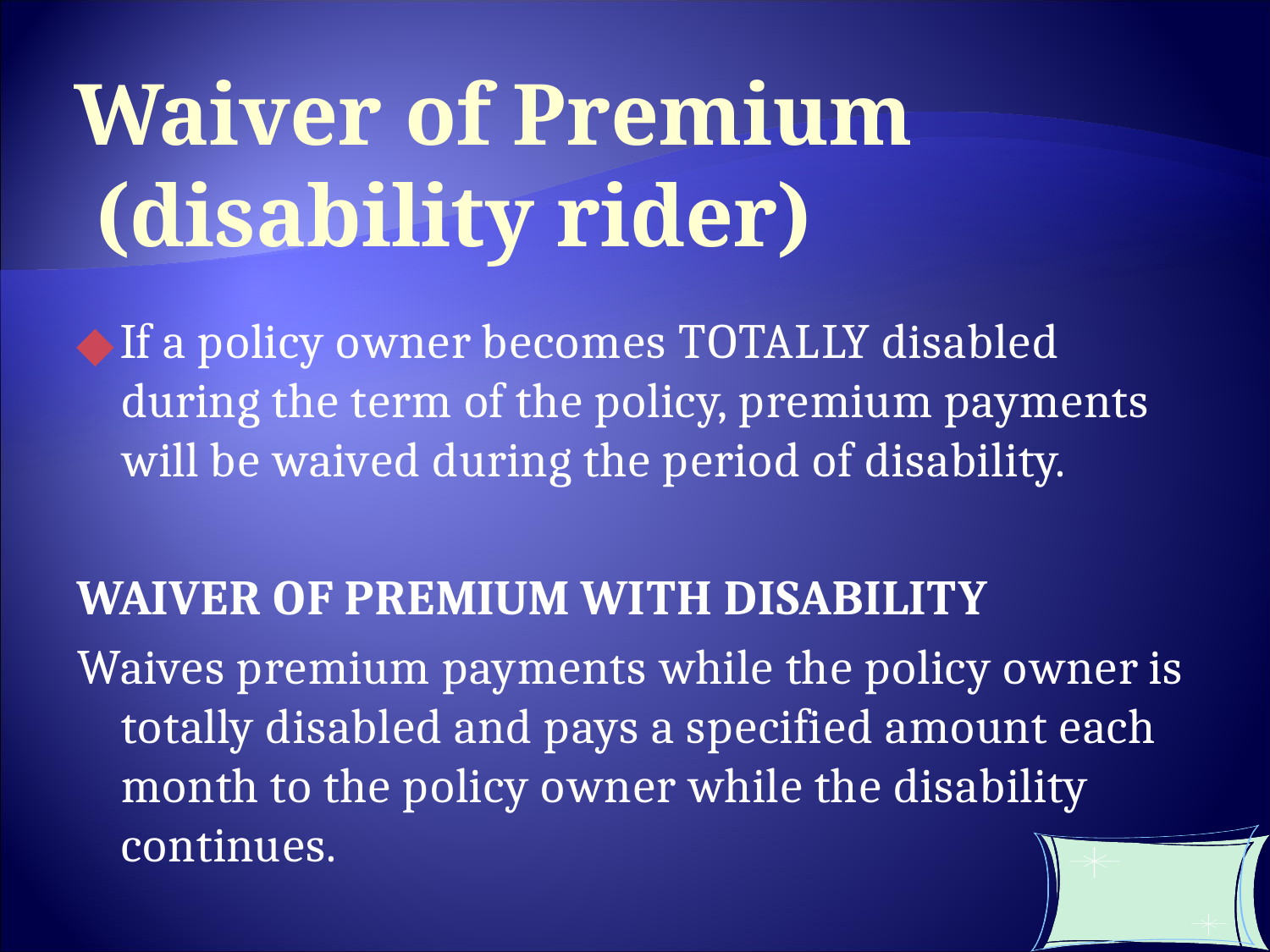

Waiver of Premium
 (disability rider)
If a policy owner becomes TOTALLY disabled during the term of the policy, premium payments will be waived during the period of disability.

WAIVER OF PREMIUM WITH DISABILITY
Waives premium payments while the policy owner is totally disabled and pays a specified amount each month to the policy owner while the disability continues.